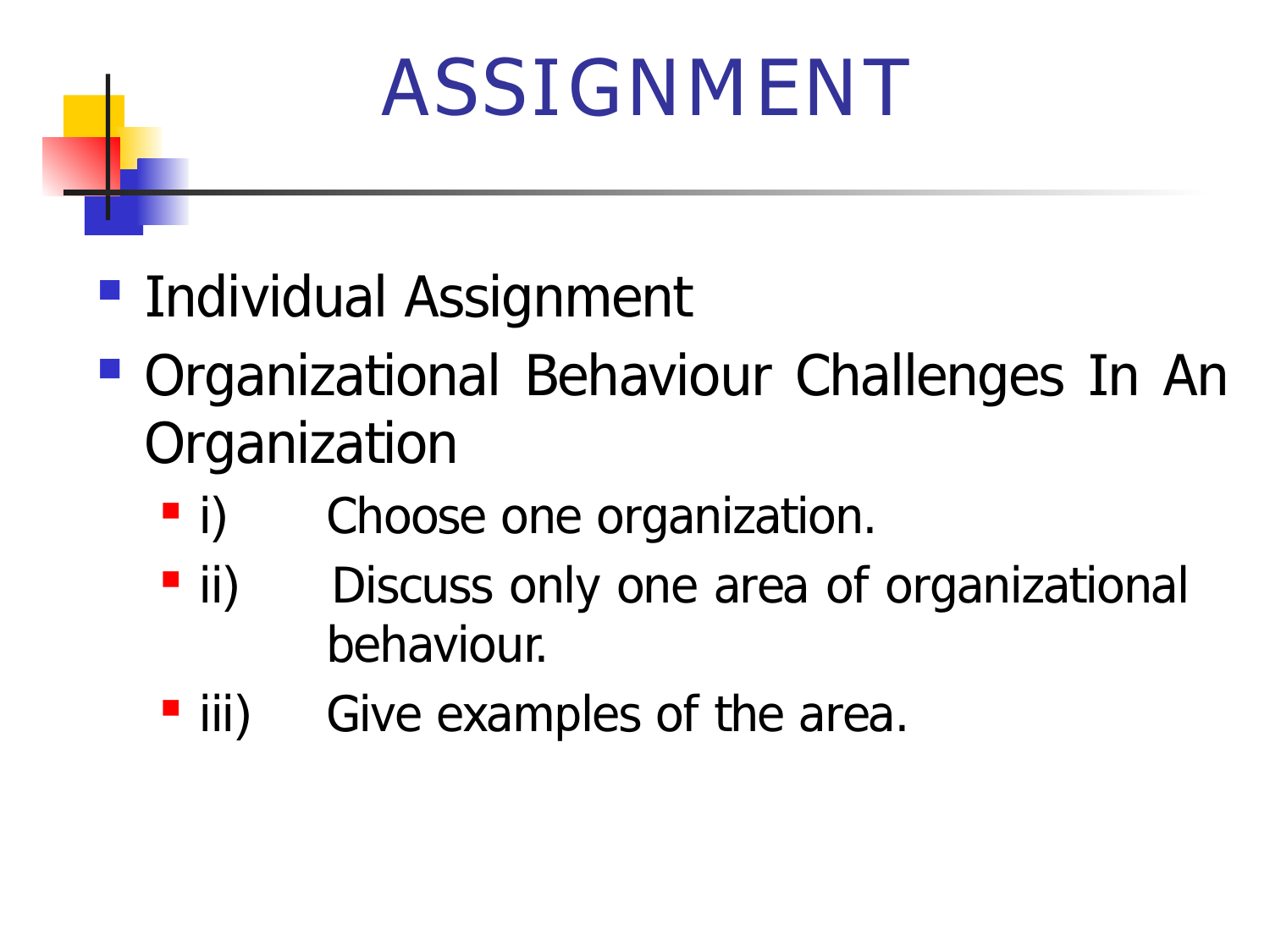

# ASSIGNMENT
Individual Assignment
Organizational Behaviour Challenges In An Organization
i)    	Choose one organization.
ii)   	Discuss only one area of organizational 		behaviour.
iii)	Give examples of the area.